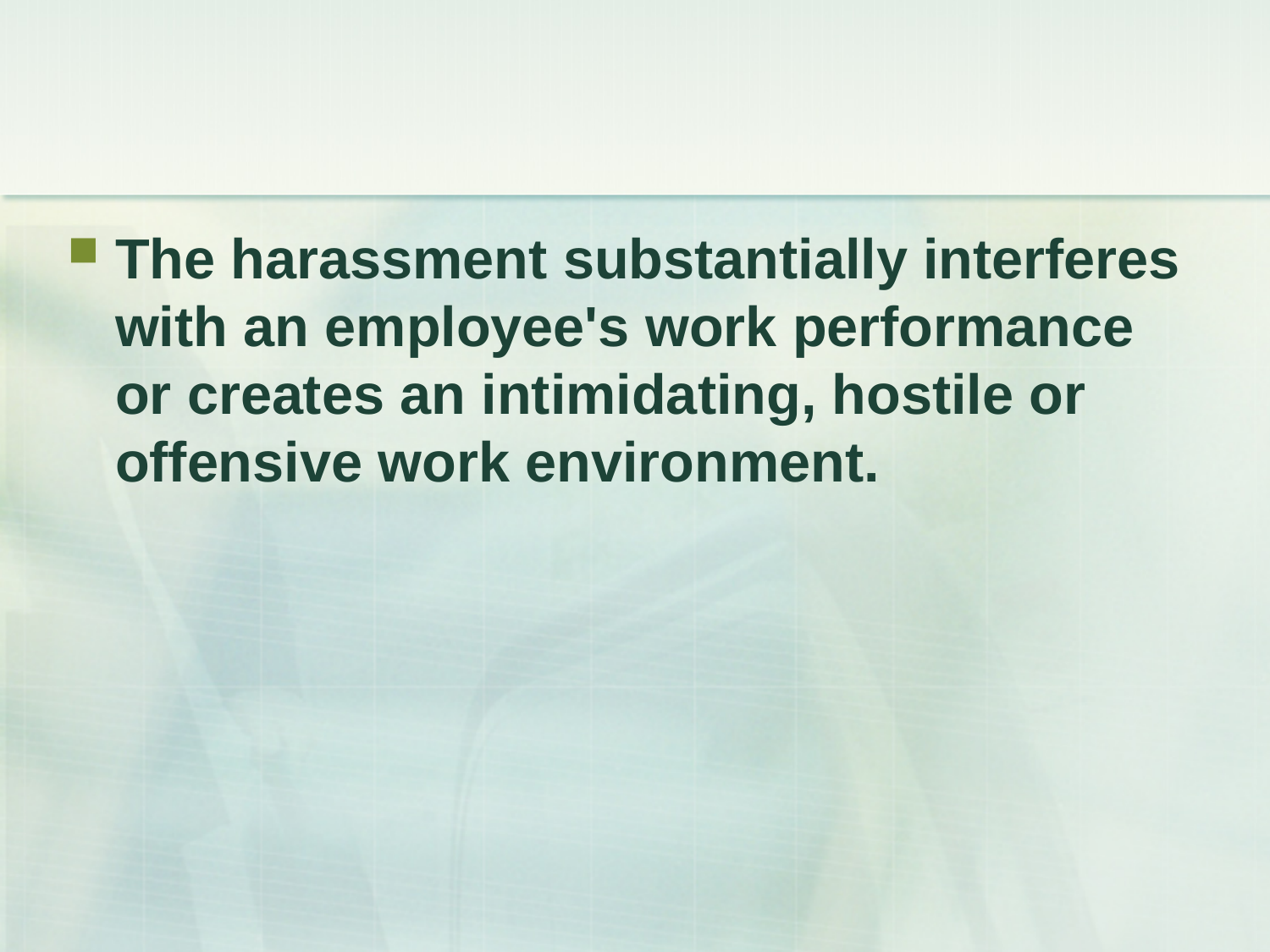

#
The harassment substantially interferes with an employee's work performance or creates an intimidating, hostile or offensive work environment.